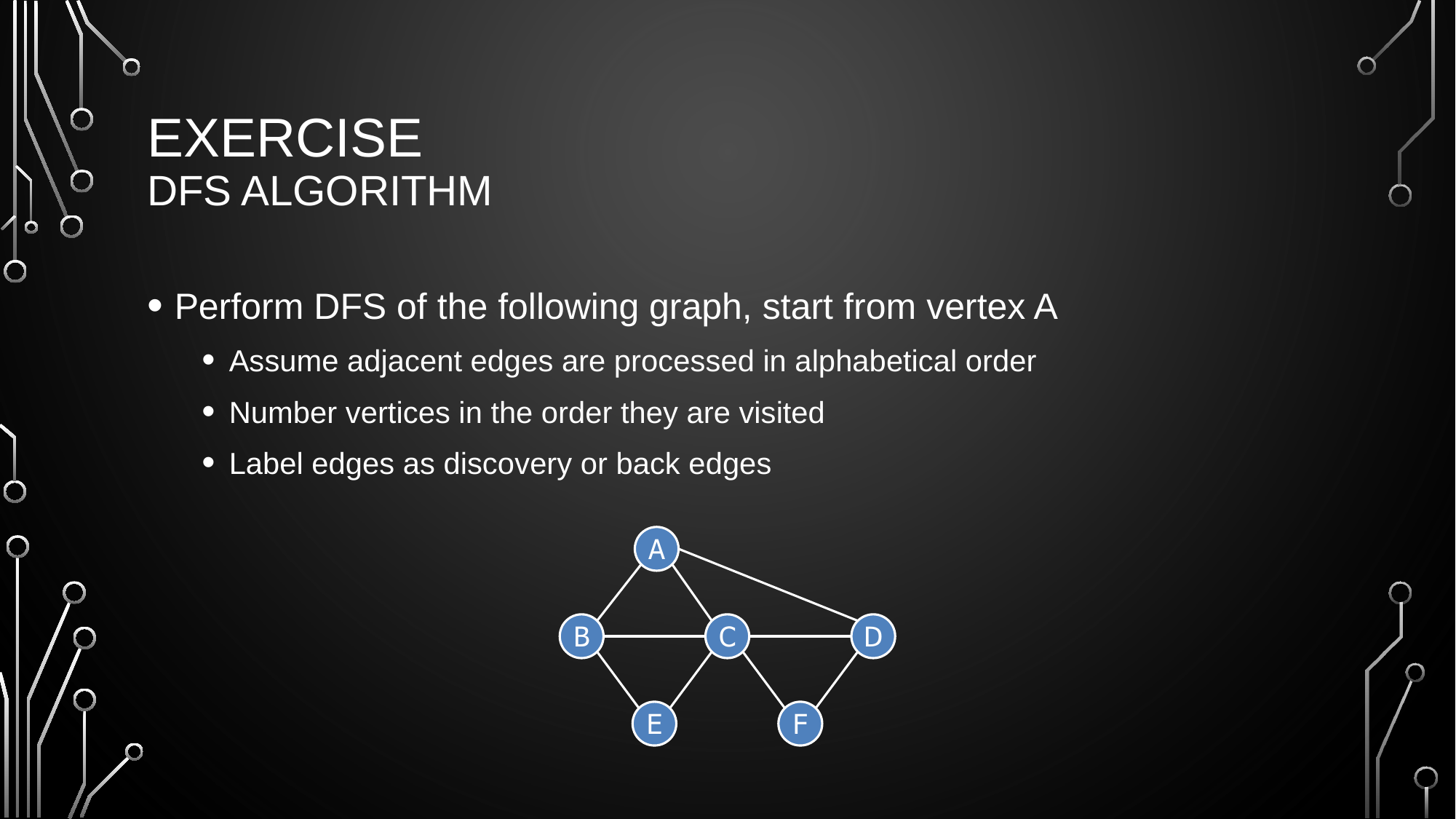

# Exercise DFS Algorithm
Perform DFS of the following graph, start from vertex A
Assume adjacent edges are processed in alphabetical order
Number vertices in the order they are visited
Label edges as discovery or back edges

A
B
C
D
E
F